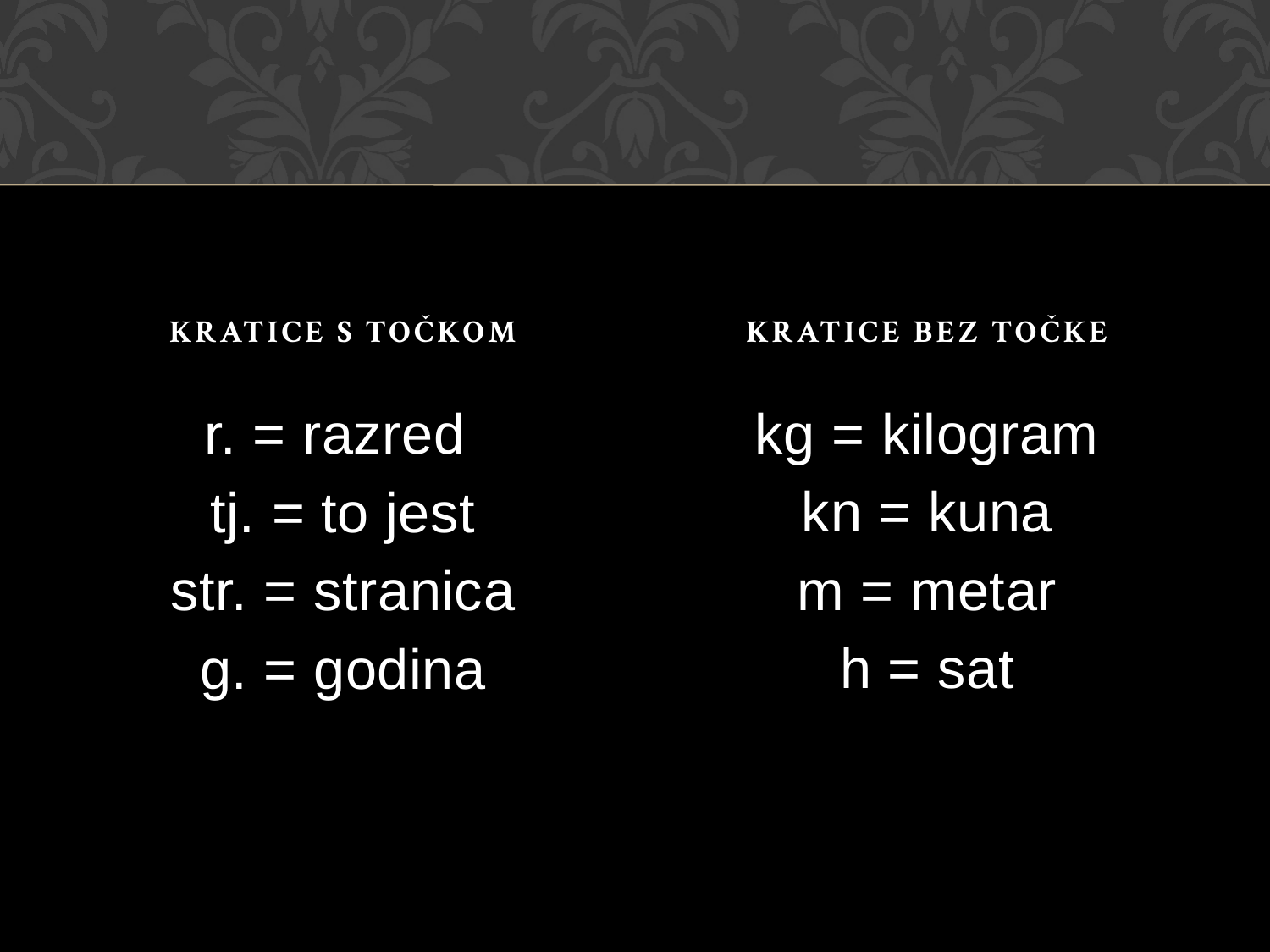

KRATICE S TOČKOM
KRATICE BEZ TOČKE
kg = kilogram
kn = kuna
m = metar
h = sat
r. = razred
tj. = to jest
str. = stranica
g. = godina